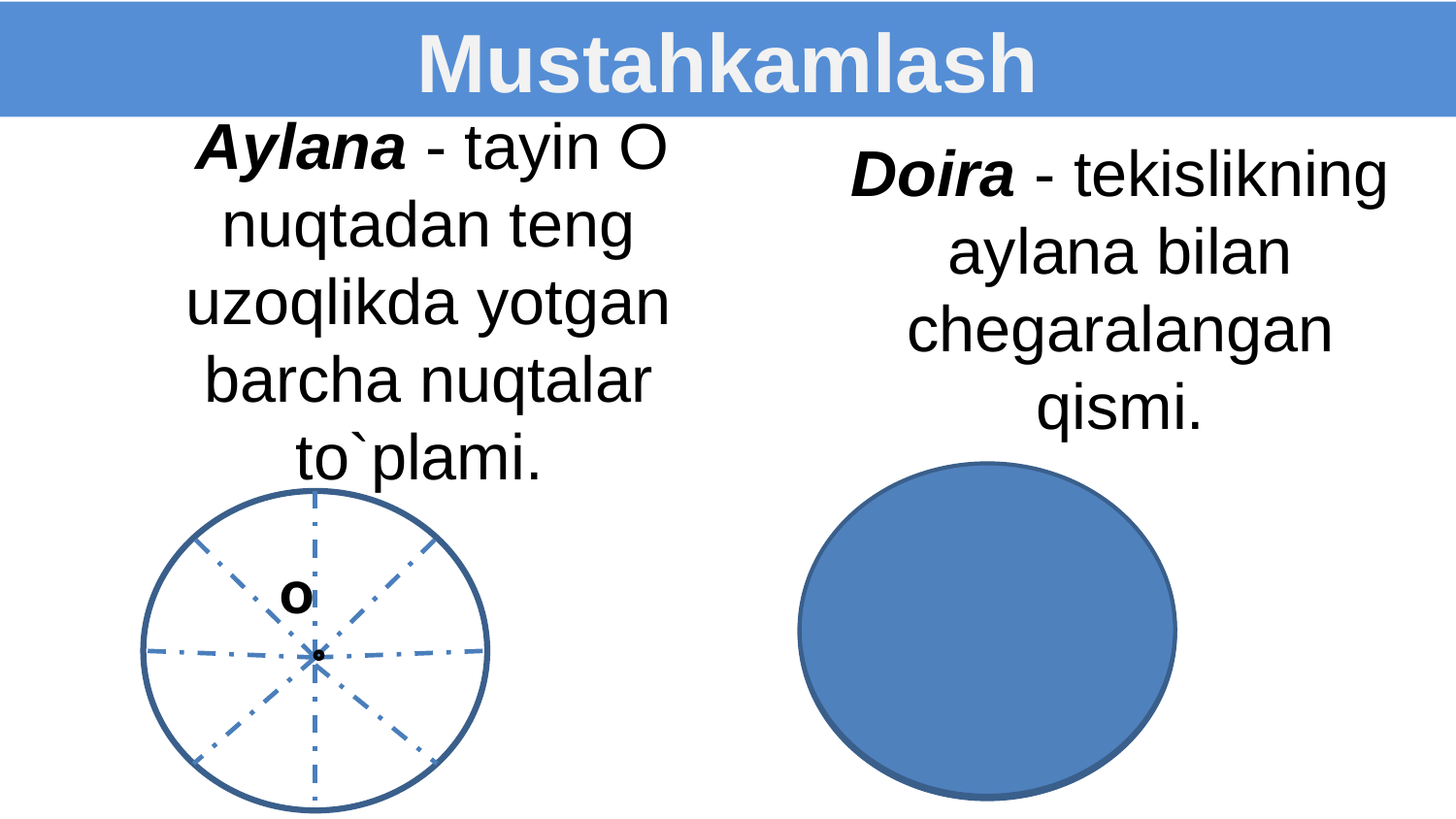

# Mustahkamlash
    Aylana - tayin O nuqtadan teng uzoqlikda yotgan barcha nuqtalar to`plami.

Doira - tekislikning aylana bilan chegaralangan qismi.

o